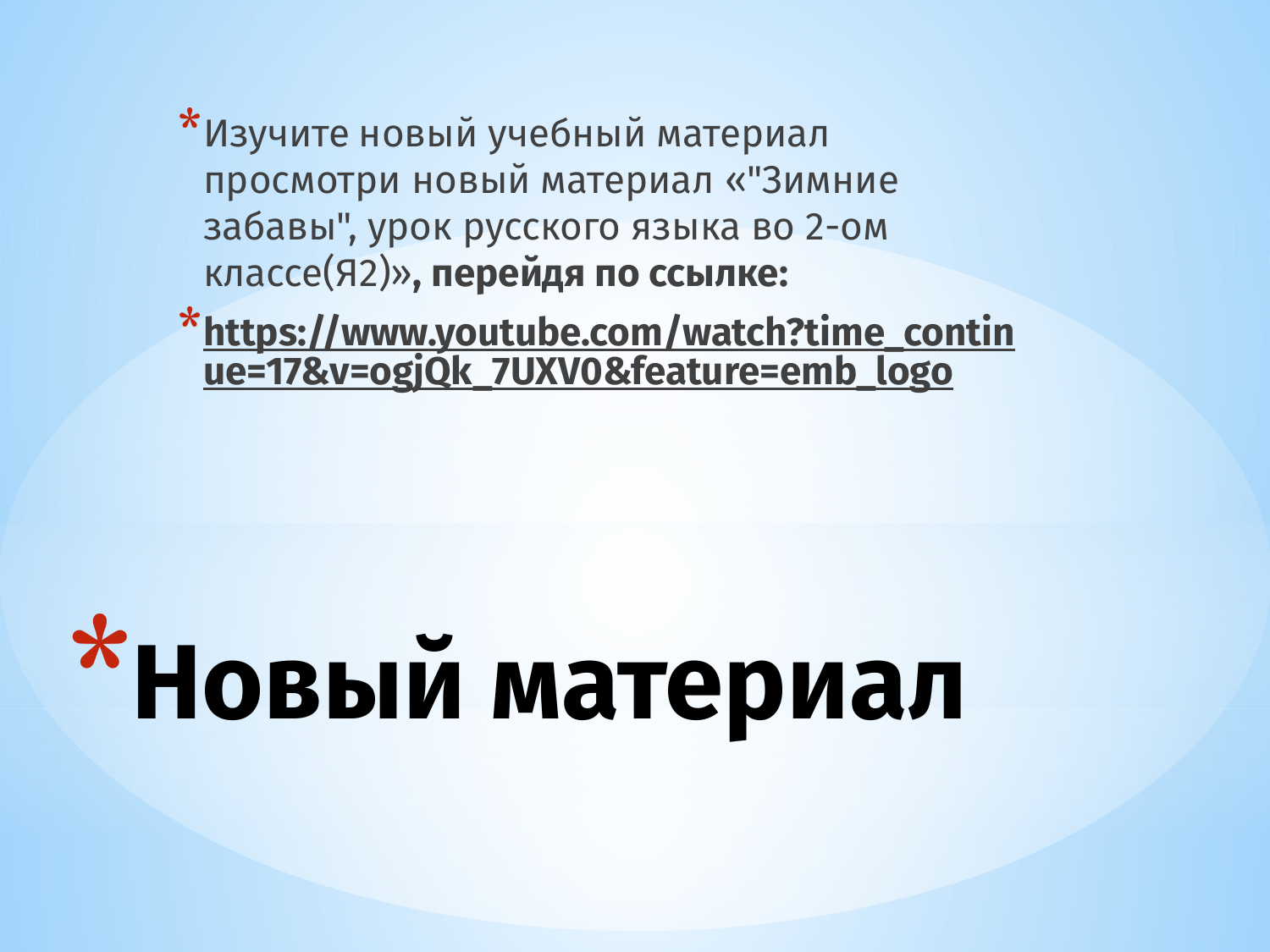

Изучите новый учебный материал просмотри новый материал «"Зимние забавы", урок русского языка во 2-ом классе(Я2)», перейдя по ссылке:
https://www.youtube.com/watch?time_continue=17&v=ogjQk_7UXV0&feature=emb_logo

# Новый материал